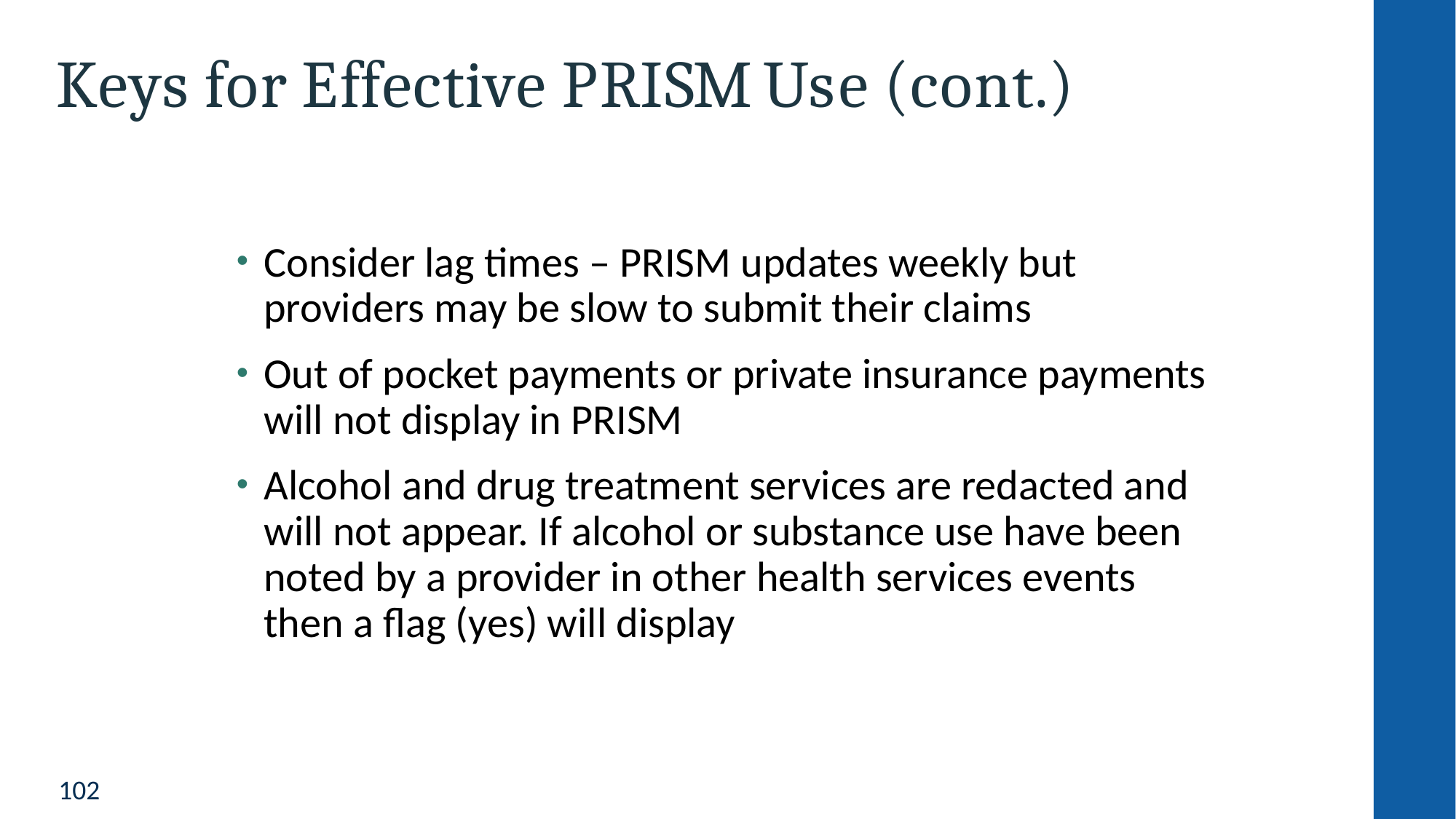

# Keys for Effective PRISM Use (cont.)
Consider lag times – PRISM updates weekly but providers may be slow to submit their claims
Out of pocket payments or private insurance payments will not display in PRISM
Alcohol and drug treatment services are redacted and will not appear. If alcohol or substance use have been noted by a provider in other health services events then a flag (yes) will display